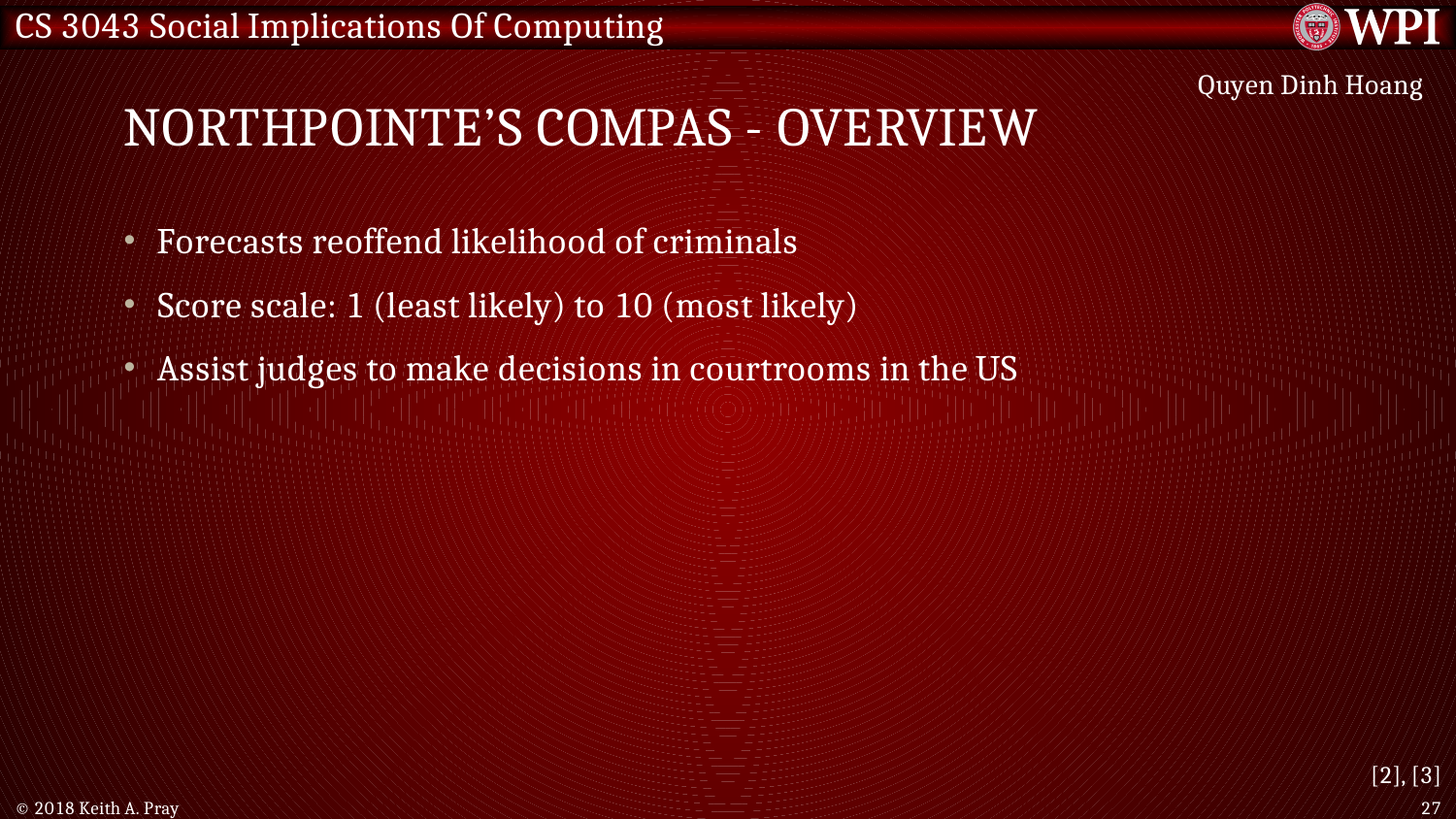

# Northpointe’s compas - Overview
Quyen Dinh Hoang
Forecasts reoffend likelihood of criminals
Score scale: 1 (least likely) to 10 (most likely)
Assist judges to make decisions in courtrooms in the US

[2], [3]
© 2018 Keith A. Pray
27